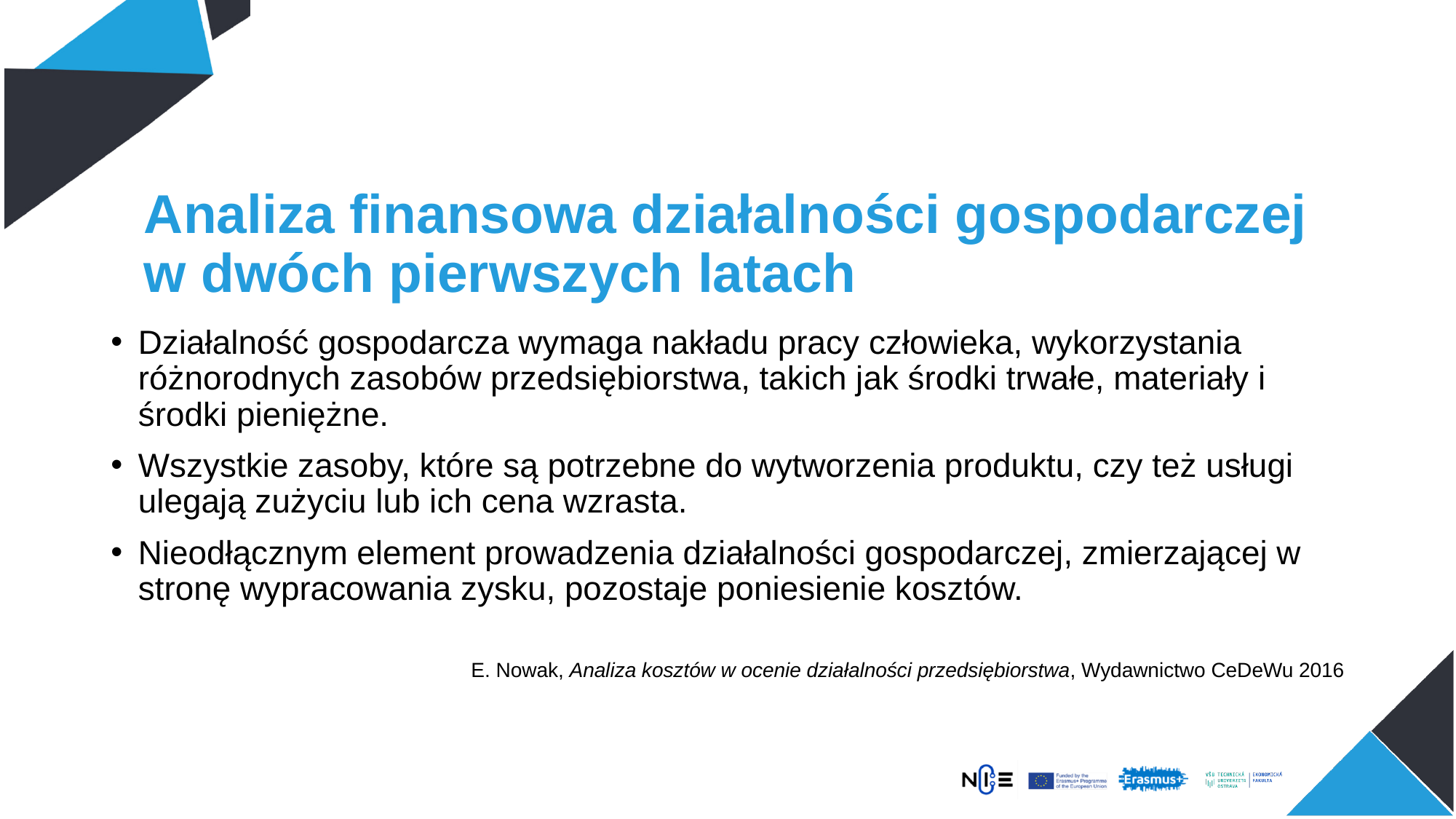

# Analiza finansowa działalności gospodarczej w dwóch pierwszych latach
Działalność gospodarcza wymaga nakładu pracy człowieka, wykorzystania różnorodnych zasobów przedsiębiorstwa, takich jak środki trwałe, materiały i środki pieniężne.
Wszystkie zasoby, które są potrzebne do wytworzenia produktu, czy też usługi ulegają zużyciu lub ich cena wzrasta.
Nieodłącznym element prowadzenia działalności gospodarczej, zmierzającej w stronę wypracowania zysku, pozostaje poniesienie kosztów.

E. Nowak, Analiza kosztów w ocenie działalności przedsiębiorstwa, Wydawnictwo CeDeWu 2016